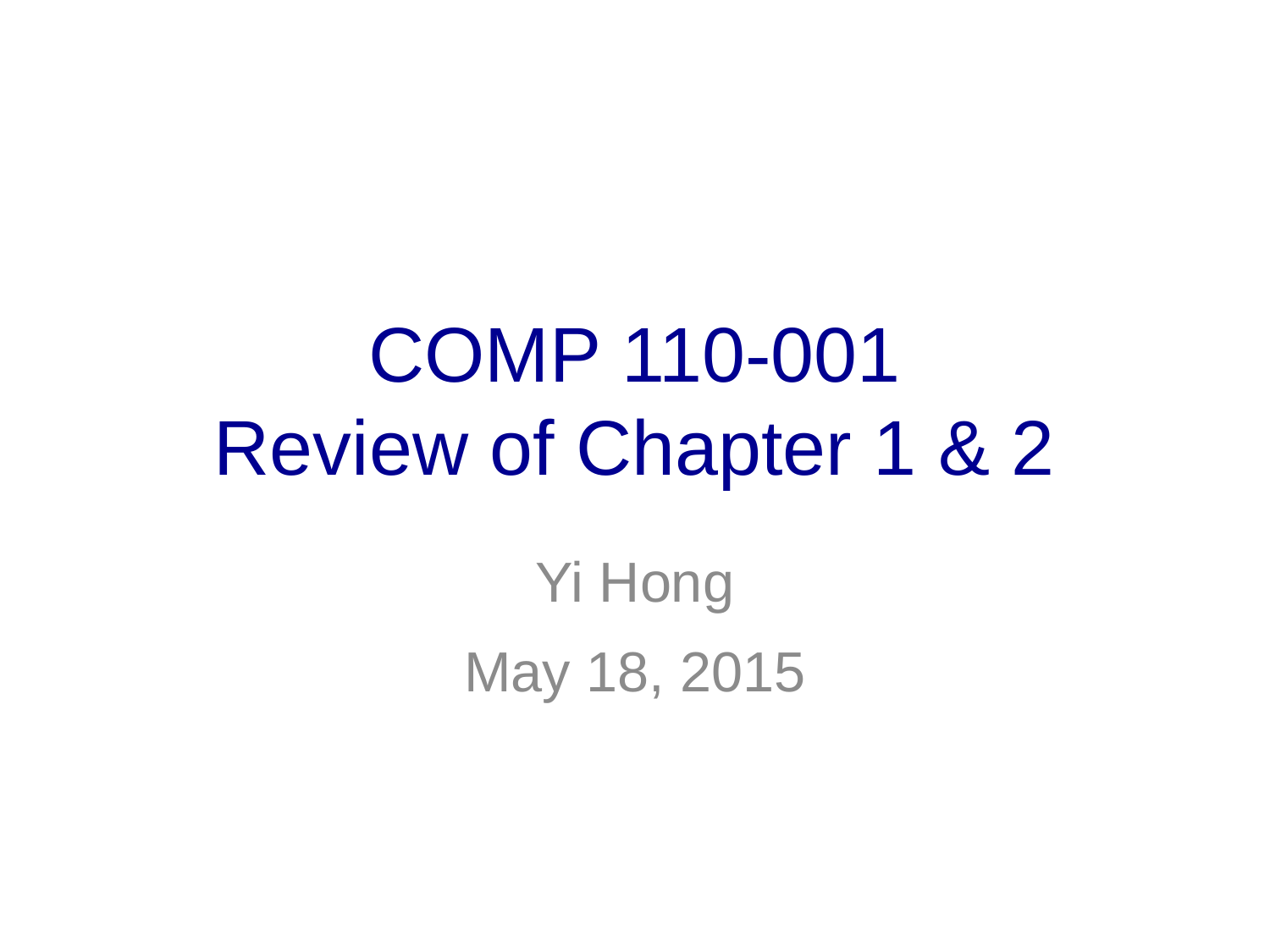

# COMP 110-001 Review of Chapter 1 & 2
Yi Hong
May 18, 2015